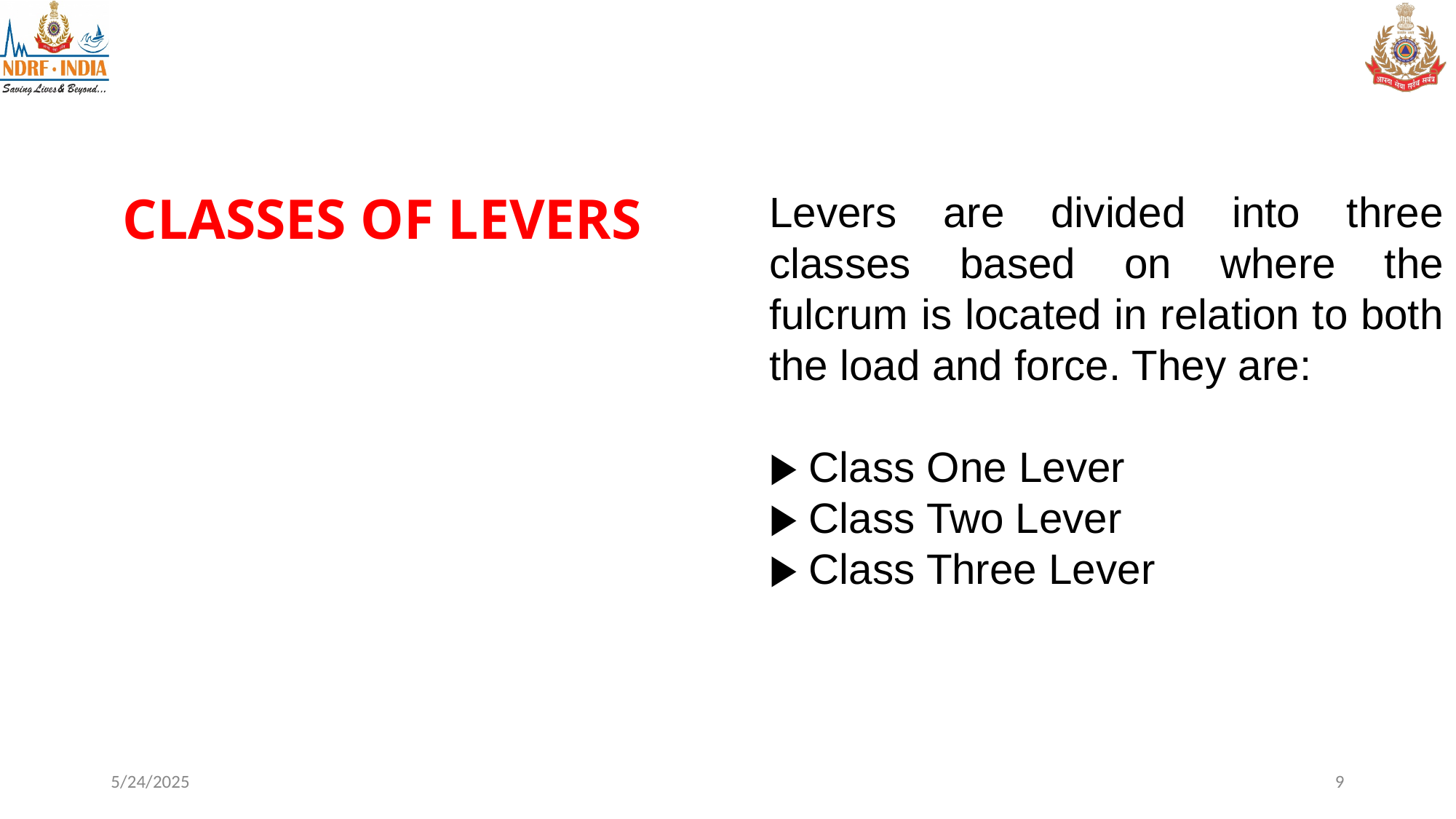

CLASSES OF LEVERS
Levers are divided into three classes based on where the fulcrum is located in relation to both the load and force. They are:

▶ Class One Lever
▶ Class Two Lever
▶ Class Three Lever

5/24/2025
9